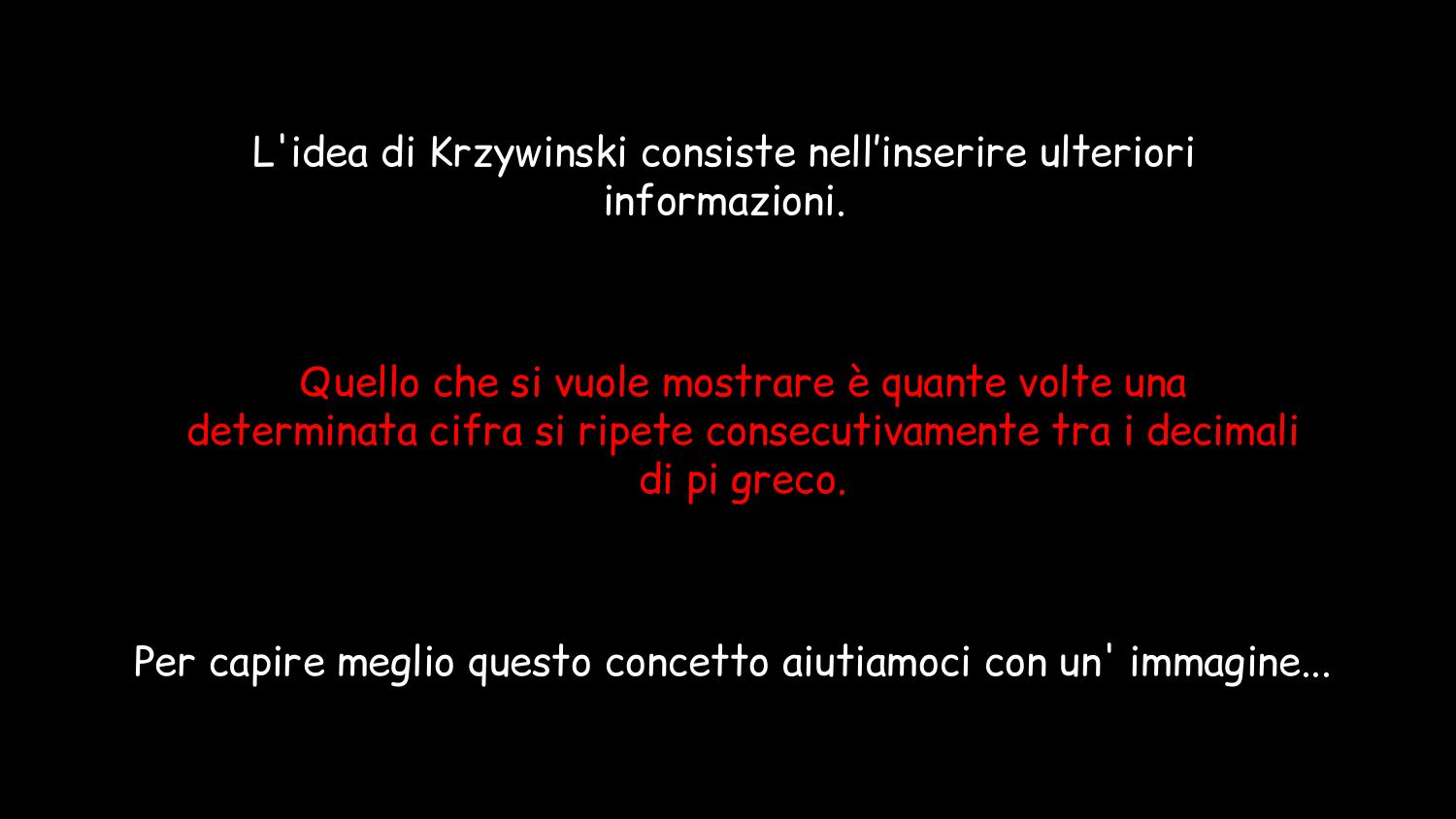

L'idea di Krzywinski consiste nell’inserire ulteriori informazioni.

Quello che si vuole mostrare è quante volte una determinata cifra si ripete consecutivamente tra i decimali di pi greco.
Per capire meglio questo concetto aiutiamoci con un' immagine...